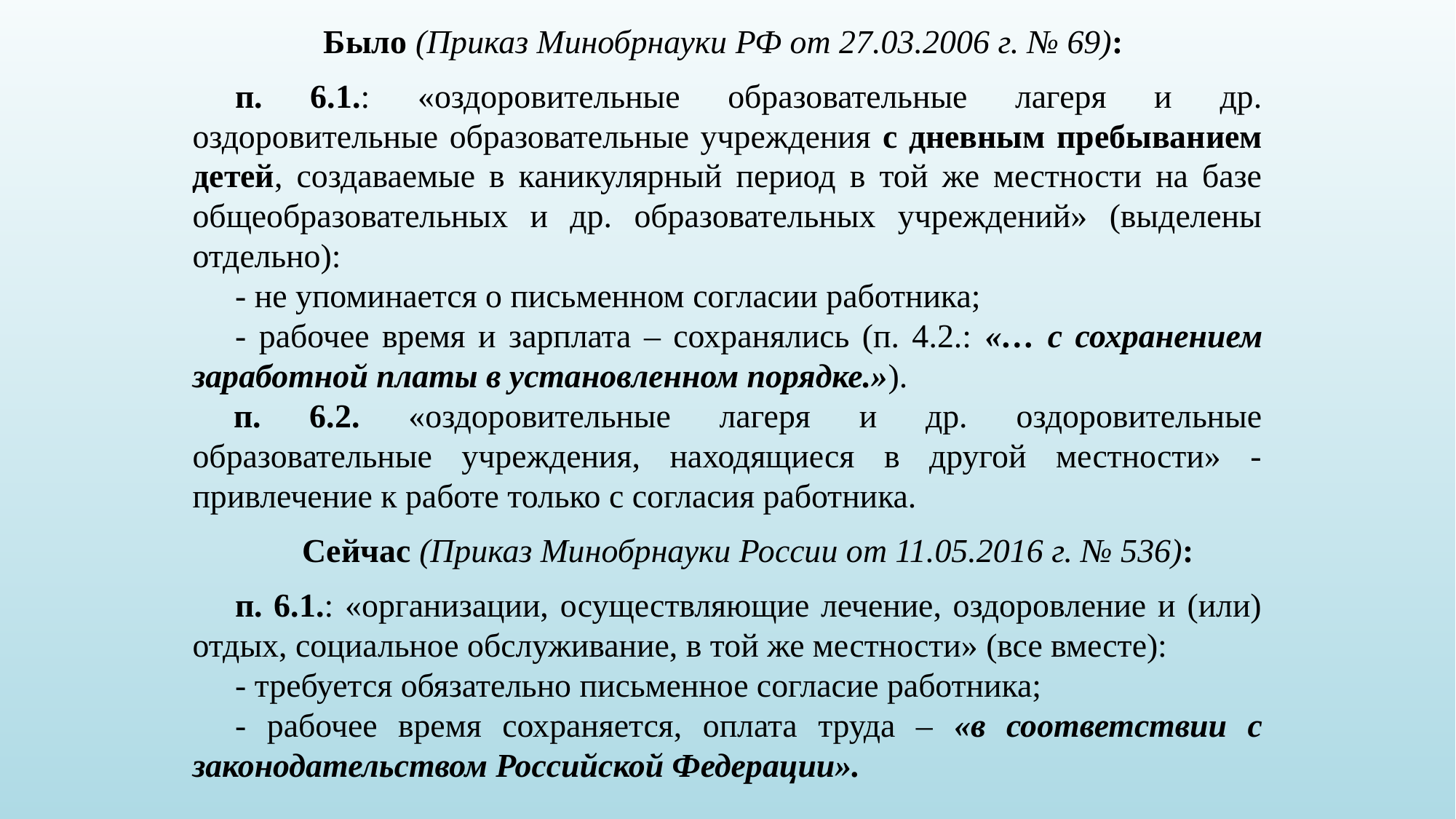

Было (Приказ Минобрнауки РФ от 27.03.2006 г. № 69):

п. 6.1.: «оздоровительные образовательные лагеря и др. оздоровительные образовательные учреждения с дневным пребыванием детей, создаваемые в каникулярный период в той же местности на базе общеобразовательных и др. образовательных учреждений» (выделены отдельно):
- не упоминается о письменном согласии работника;
- рабочее время и зарплата – сохранялись (п. 4.2.: «… с сохранением заработной платы в установленном порядке.»).
п. 6.2. «оздоровительные лагеря и др. оздоровительные образовательные учреждения, находящиеся в другой местности» - привлечение к работе только с согласия работника.

 Сейчас (Приказ Минобрнауки России от 11.05.2016 г. № 536):

п. 6.1.: «организации, осуществляющие лечение, оздоровление и (или) отдых, социальное обслуживание, в той же местности» (все вместе):
- требуется обязательно письменное согласие работника;
- рабочее время сохраняется, оплата труда – «в соответствии с законодательством Российской Федерации».